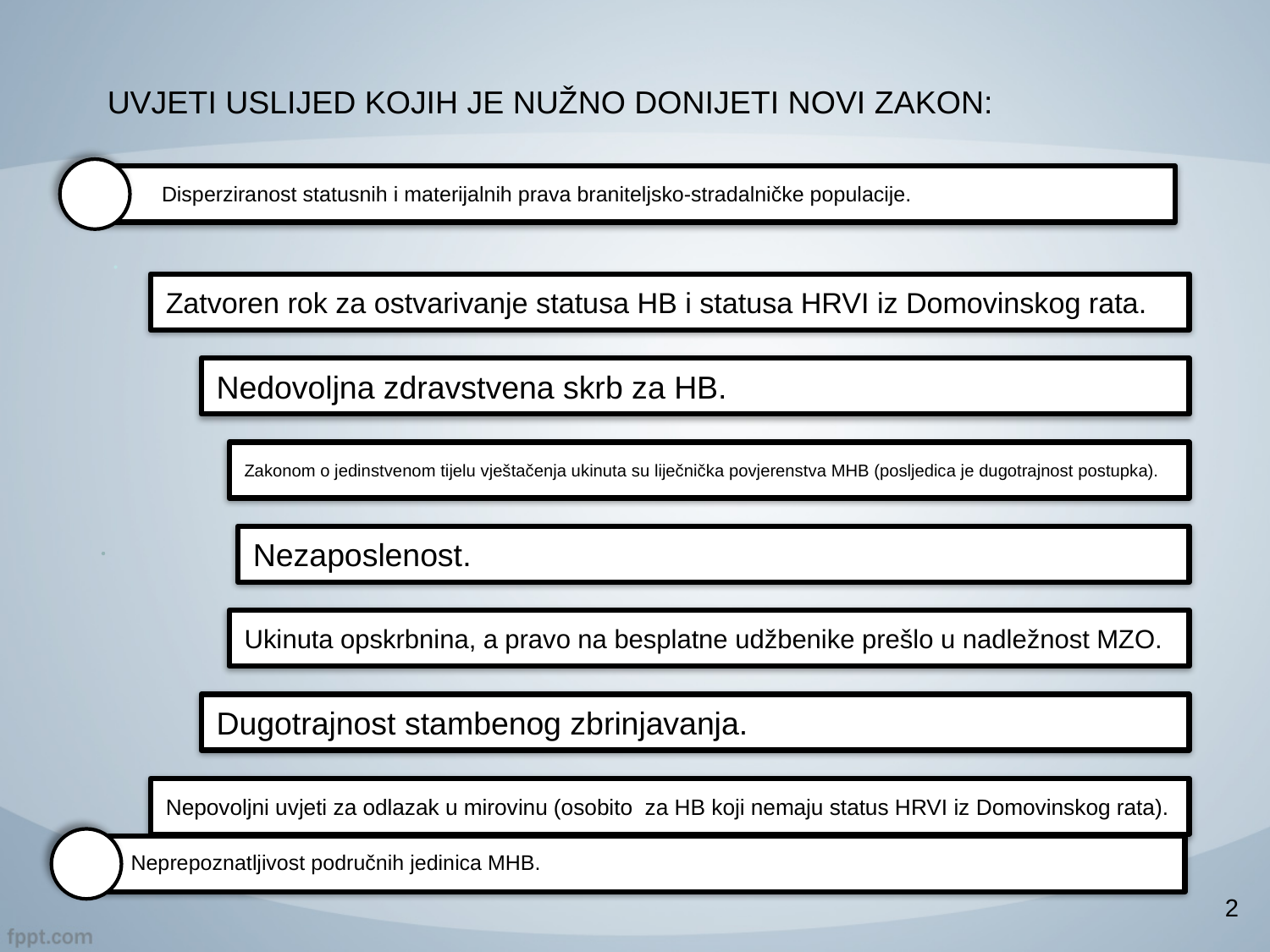

UVJETI USLIJED KOJIH JE NUŽNO DONIJETI NOVI ZAKON:

Disperziranost statusnih i materijalnih prava braniteljsko-stradalničke populacije.
Ukinuta opskrbnina, a pravo na besplatne udžbenike prešlo u nadležnost MZO.
Zatvoren rok za ostvarivanje statusa HB i statusa HRVI iz Domovinskog rata.
Nedovoljna zdravstvena skrb za HB.
Nezaposlenost.
Dugotrajnost stambenog zbrinjavanja.
Nepovoljni uvjeti za odlazak u mirovinu (osobito  za HB koji nemaju status HRVI iz Domovinskog rata).
Zakonom o jedinstvenom tijelu vještačenja ukinuta su liječnička povjerenstva MHB (posljedica je dugotrajnost postupka).

Neprepoznatljivost područnih jedinica MHB.
2